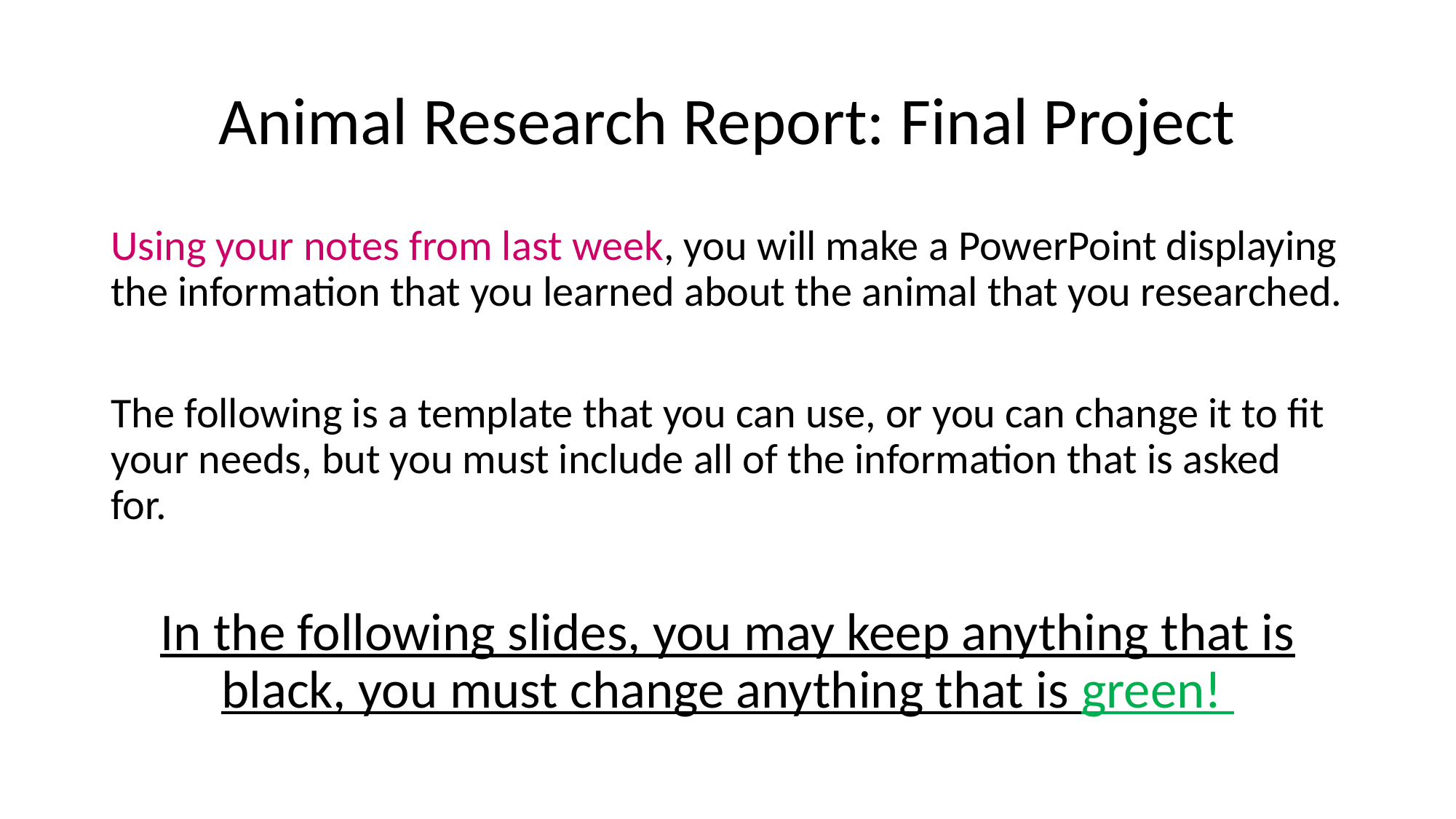

# Animal Research Report: Final Project
Using your notes from last week, you will make a PowerPoint displaying the information that you learned about the animal that you researched.

The following is a template that you can use, or you can change it to fit your needs, but you must include all of the information that is asked for.

In the following slides, you may keep anything that is black, you must change anything that is green!